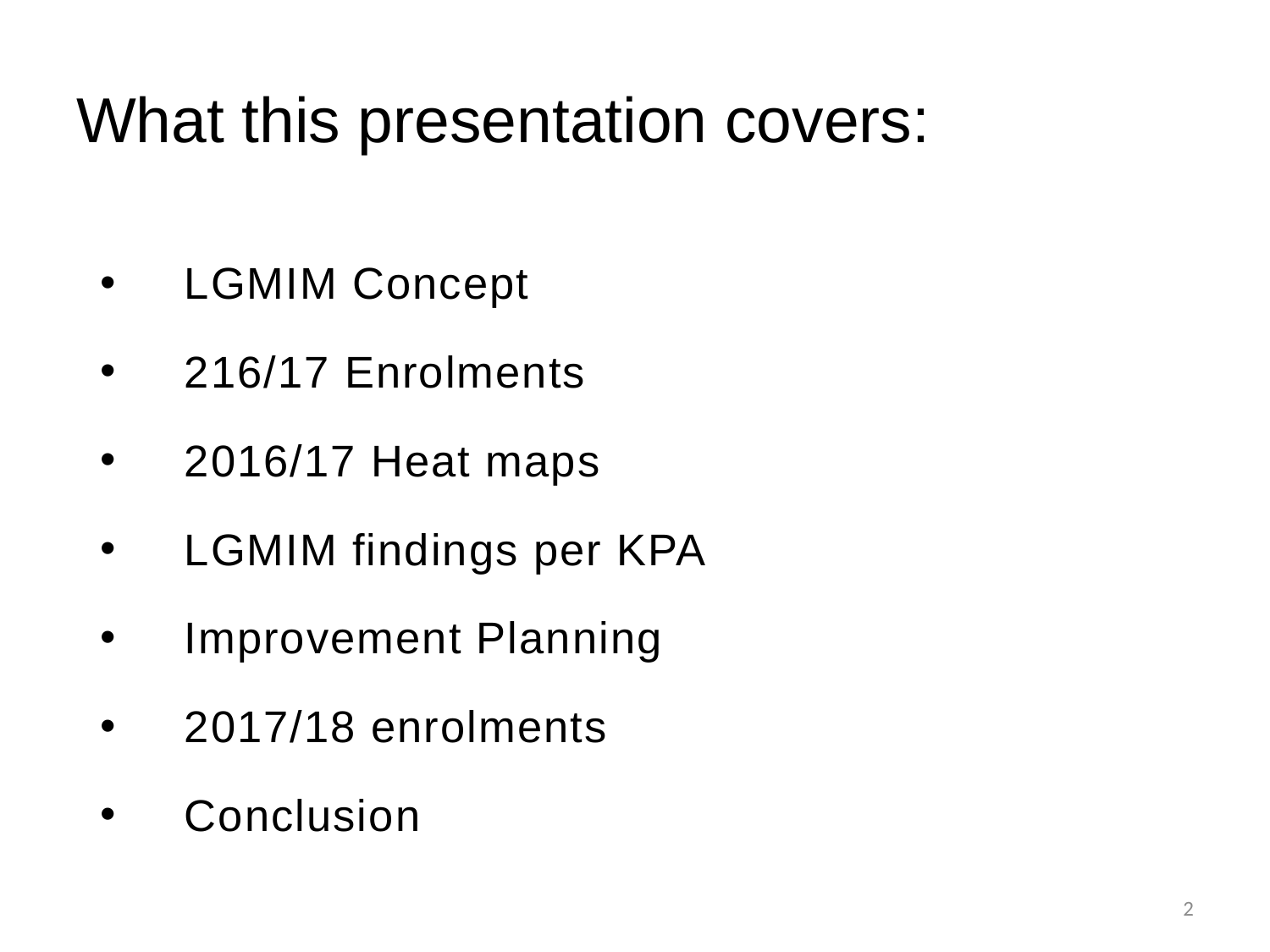

2
# What this presentation covers:
LGMIM Concept
216/17 Enrolments
2016/17 Heat maps
LGMIM findings per KPA
Improvement Planning
2017/18 enrolments
Conclusion